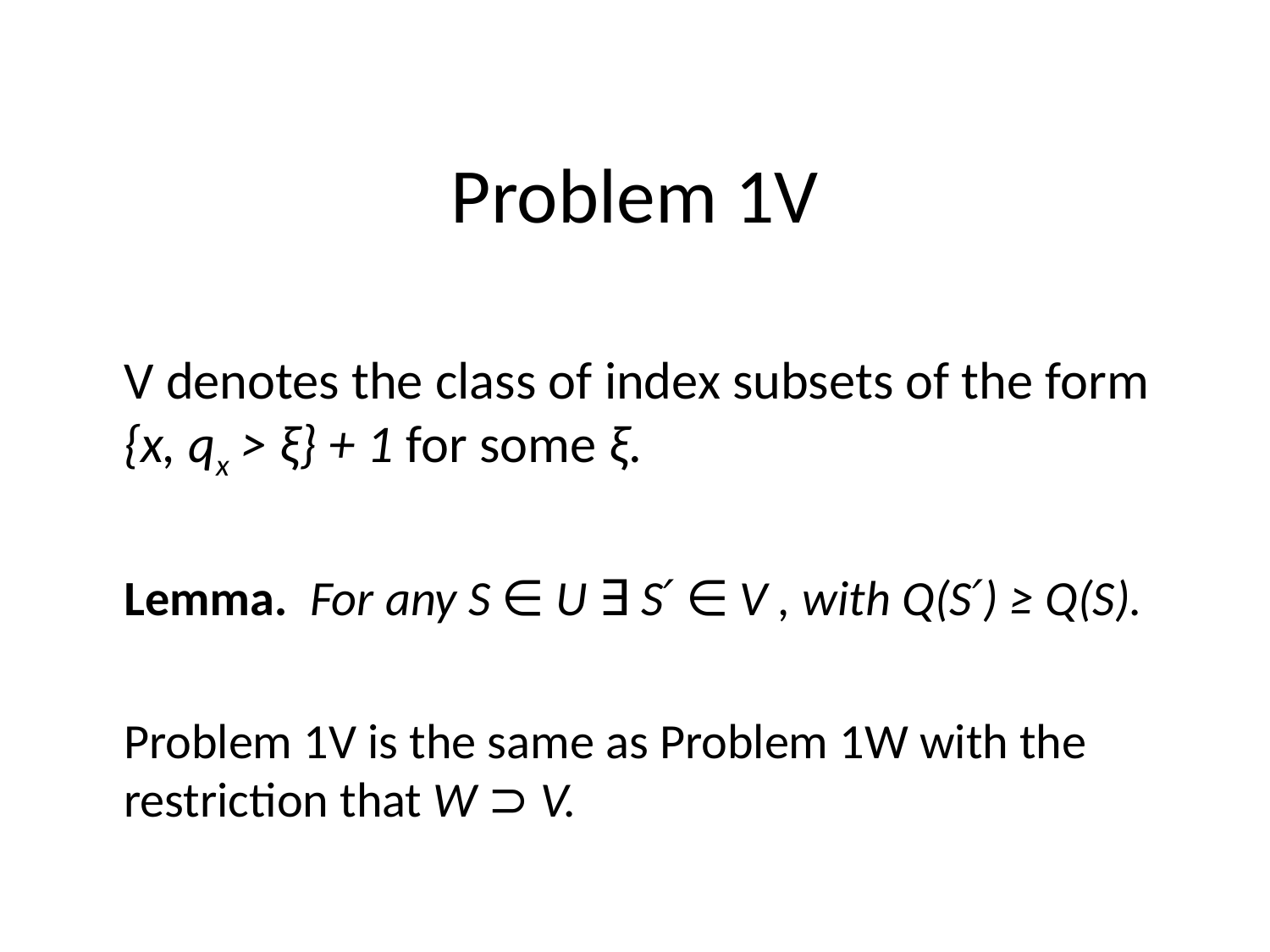

# Problem 1V

	V denotes the class of index subsets of the form {x, qx > ξ} + 1 for some ξ.

	Lemma.  For any S ∈ U ∃ S′ ∈ V , with Q(S′) ≥ Q(S).

	Problem 1V is the same as Problem 1W with the restriction that W ⊃ V.